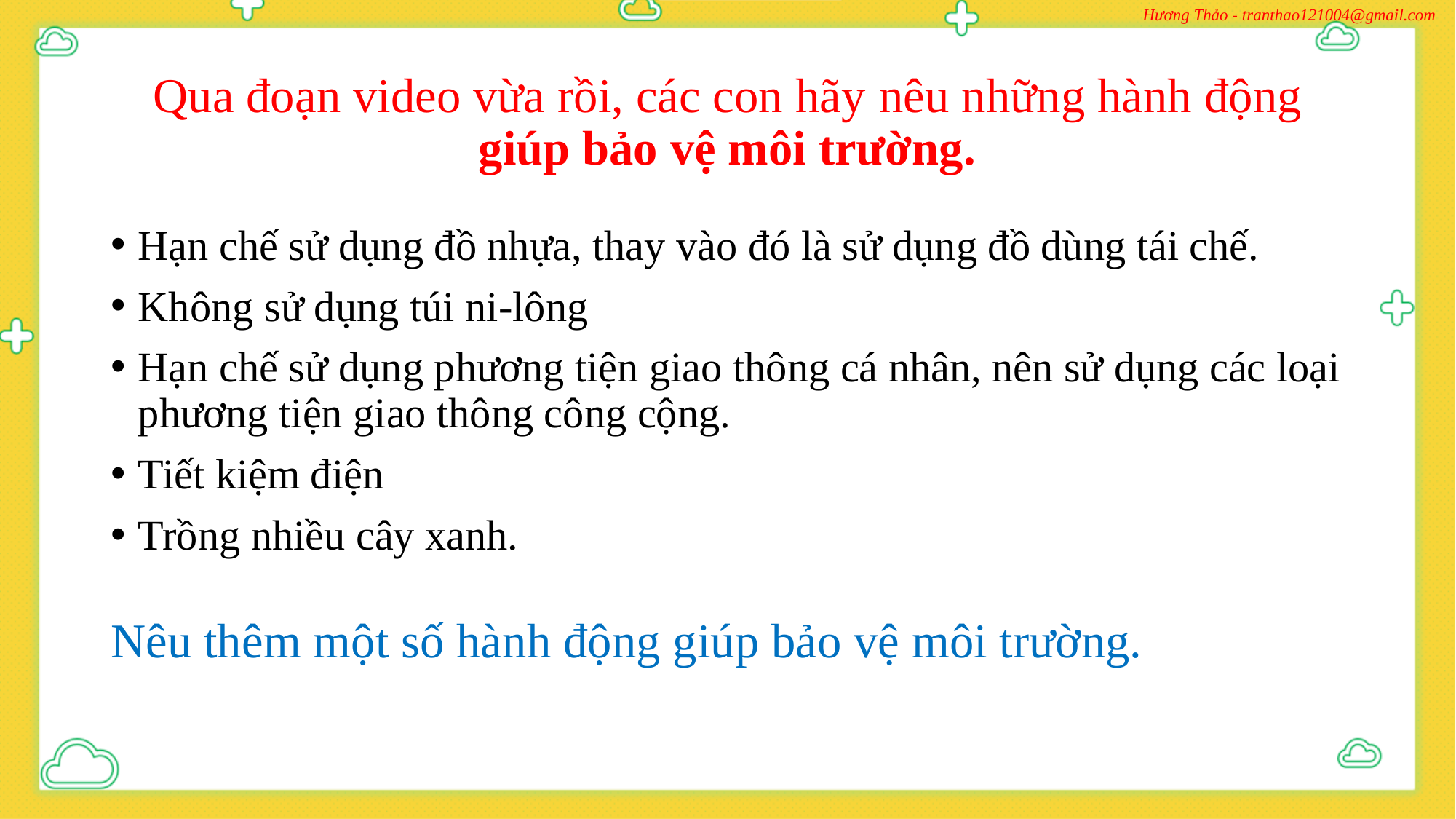

# Qua đoạn video vừa rồi, các con hãy nêu những hành động giúp bảo vệ môi trường.
Hạn chế sử dụng đồ nhựa, thay vào đó là sử dụng đồ dùng tái chế.
Không sử dụng túi ni-lông
Hạn chế sử dụng phương tiện giao thông cá nhân, nên sử dụng các loại phương tiện giao thông công cộng.
Tiết kiệm điện
Trồng nhiều cây xanh.

Nêu thêm một số hành động giúp bảo vệ môi trường.